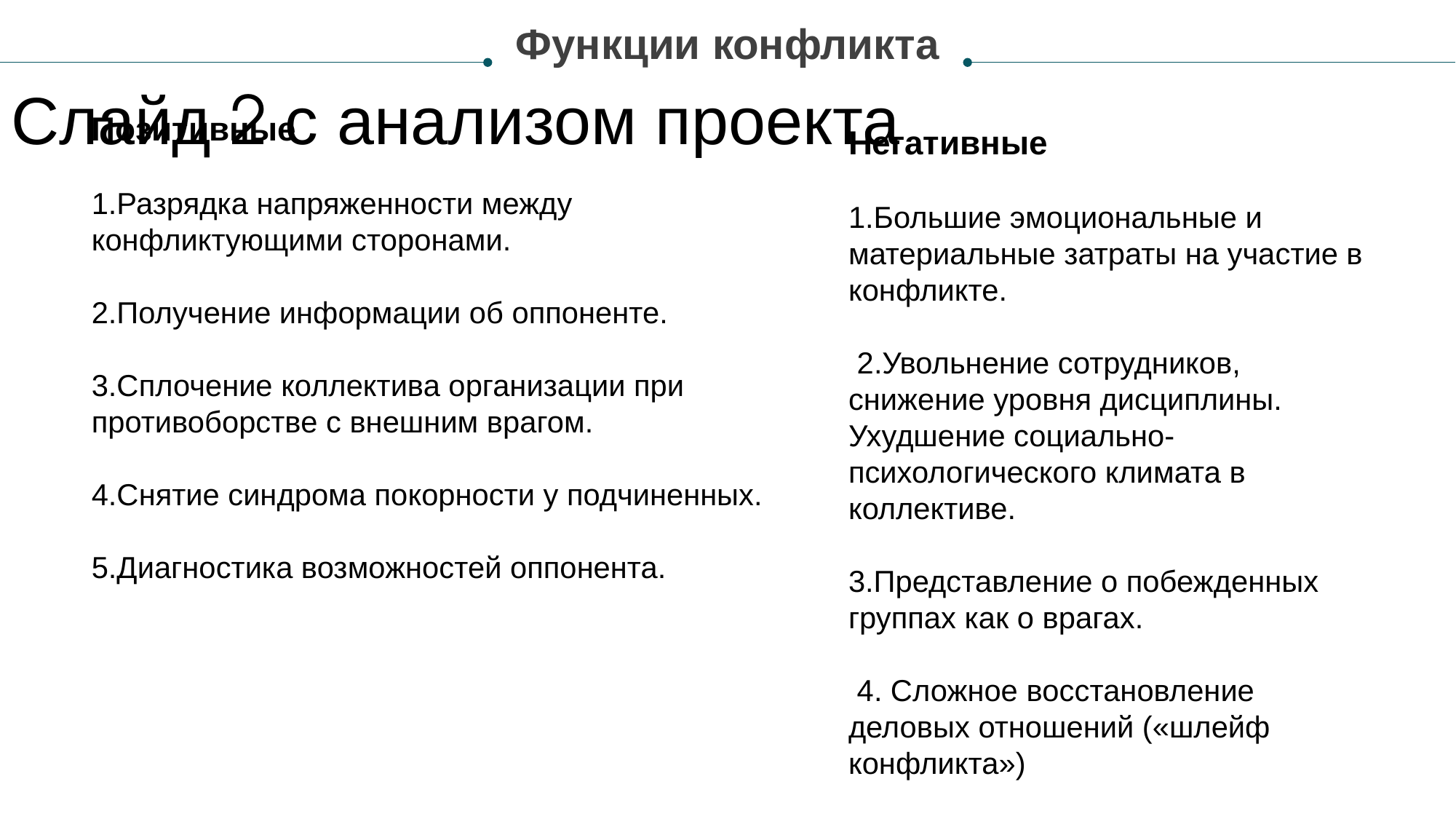

Функции конфликта
Слайд 2 с анализом проекта
Позитивные

1.Разрядка напряженности между конфликтующими сторонами.

2.Получение информации об оппоненте.

3.Сплочение коллектива организации при противоборстве с внешним врагом.

4.Снятие синдрома покорности у подчиненных.

5.Диагностика возможностей оппонента.

Негативные

1.Большие эмоциональные и материальные затраты на участие в конфликте.

 2.Увольнение сотрудников, снижение уровня дисциплины. Ухудшение социально-психологического климата в коллективе.

3.Представление о побежденных группах как о врагах.

 4. Сложное восстановление деловых отношений («шлейф конфликта»)